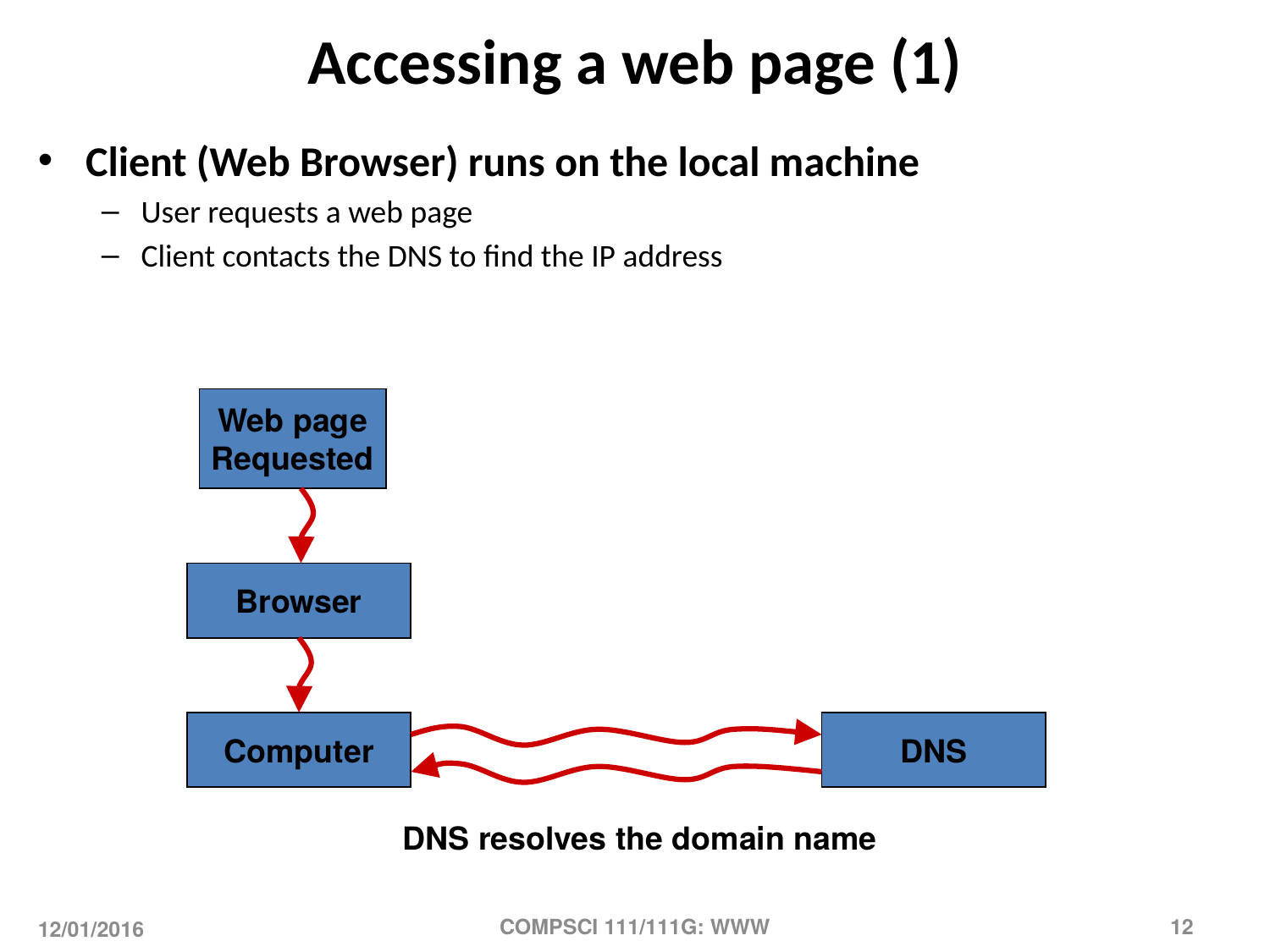

# Accessing a web page (1)
Client (Web Browser) runs on the local machine
User requests a web page
Client contacts the DNS to find the IP address

Web page
Requested

Browser

Computer
DNS

DNS resolves the domain name
12/01/2016
COMPSCI 111/111G: WWW
12